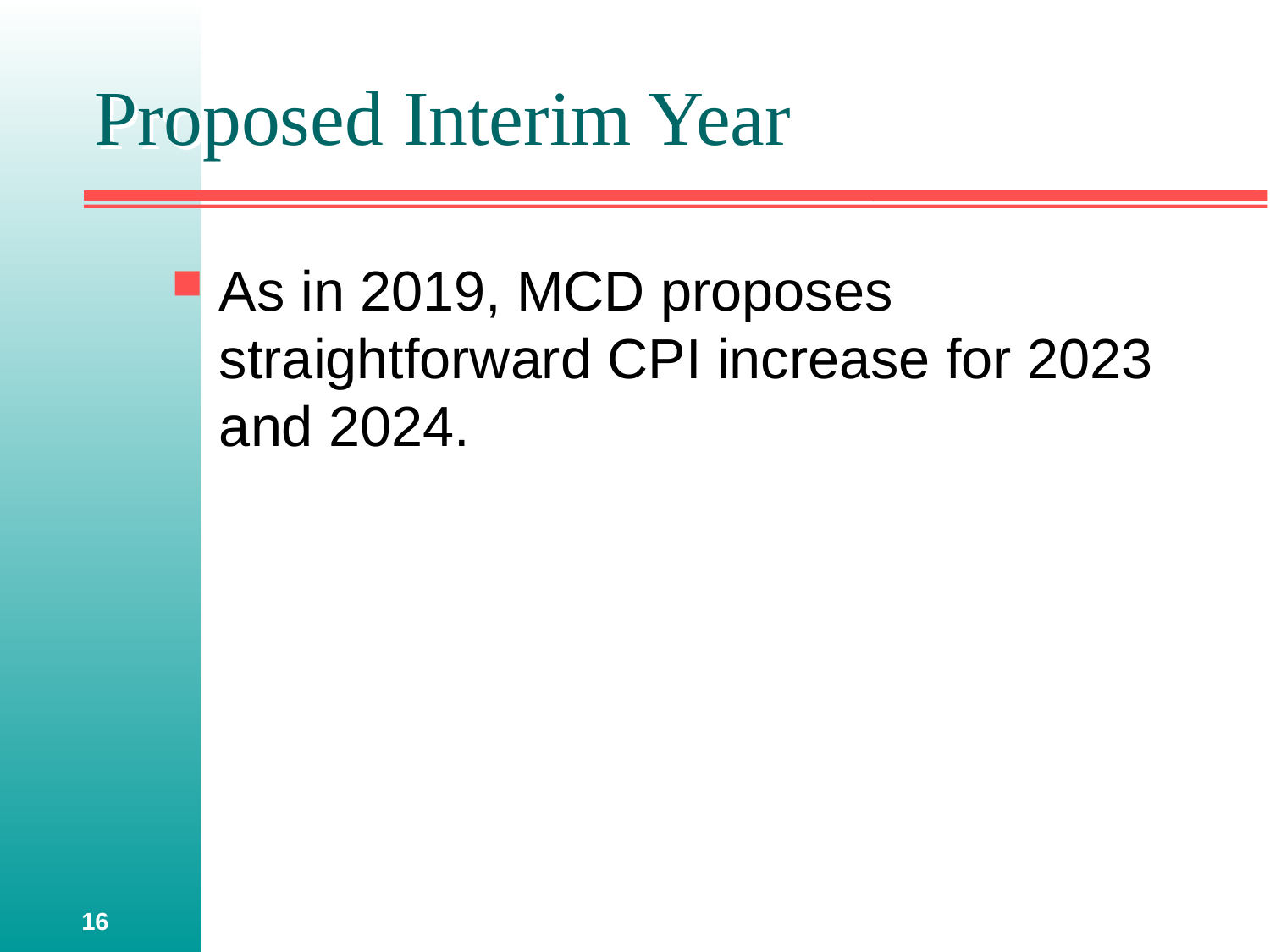

# Proposed Interim Year
As in 2019, MCD proposes straightforward CPI increase for 2023 and 2024.